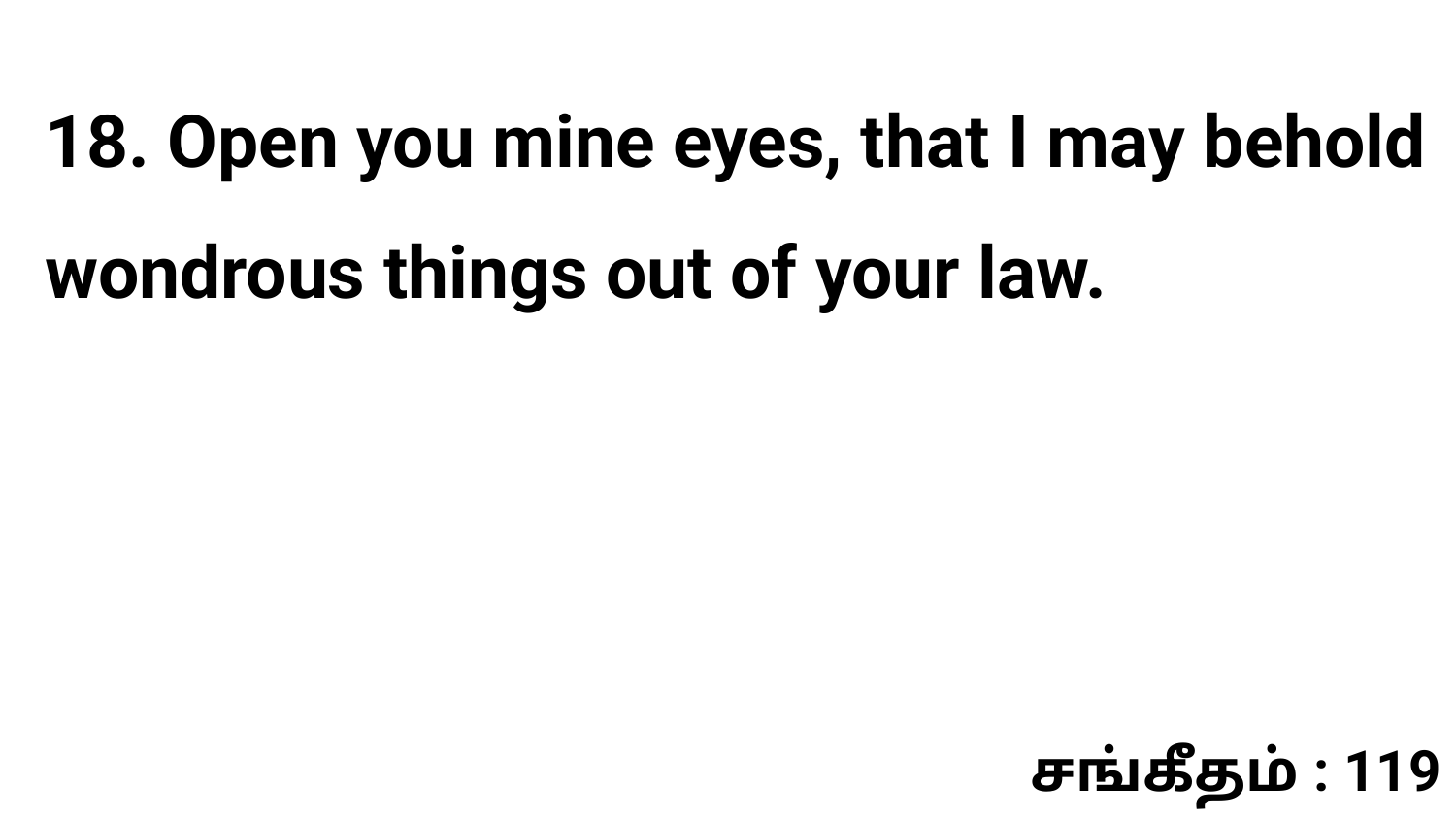

18. Open you mine eyes, that I may behold wondrous things out of your law.
சங்கீதம் : 119